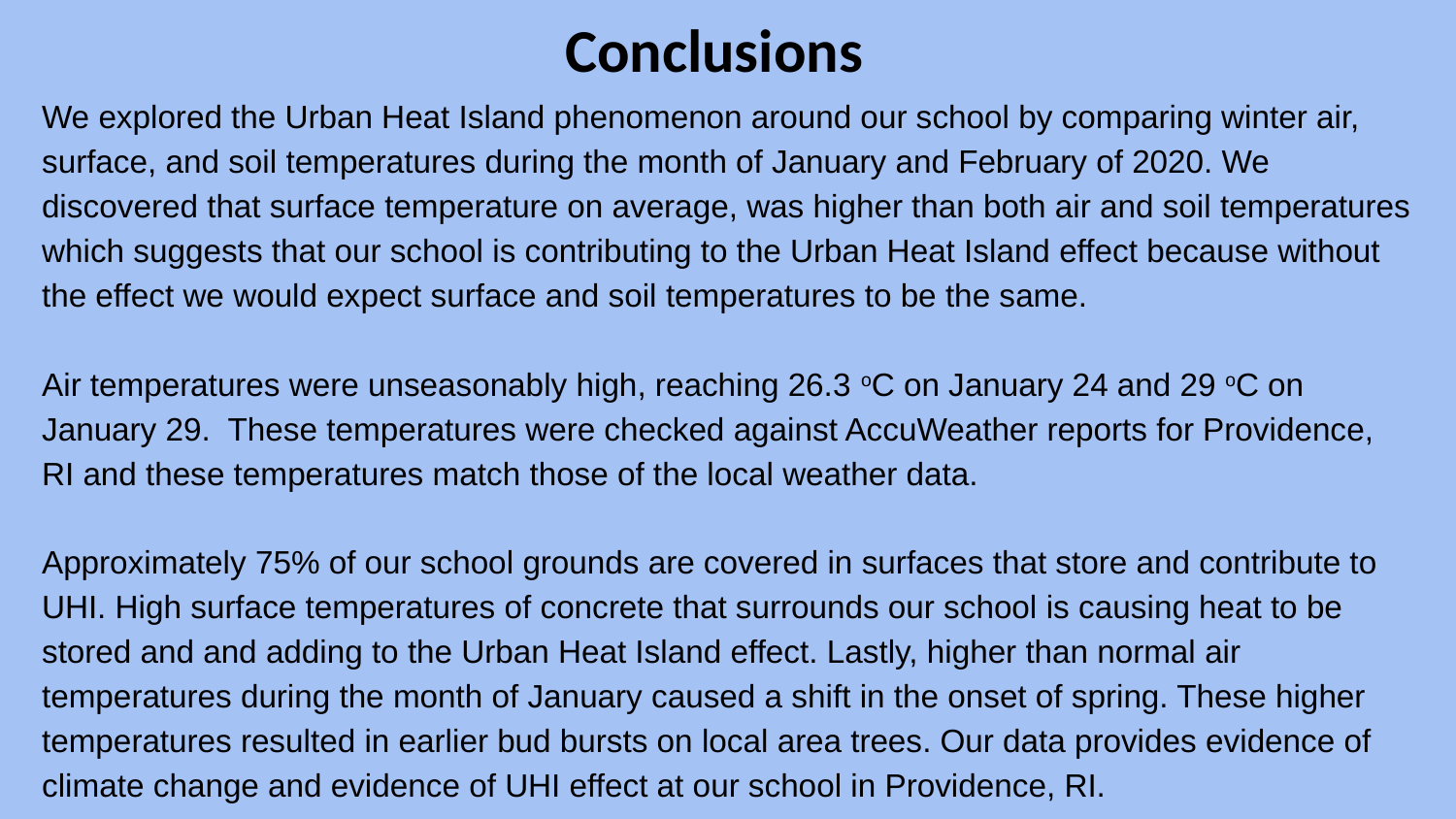

# Conclusions

We explored the Urban Heat Island phenomenon around our school by comparing winter air, surface, and soil temperatures during the month of January and February of 2020. We discovered that surface temperature on average, was higher than both air and soil temperatures which suggests that our school is contributing to the Urban Heat Island effect because without the effect we would expect surface and soil temperatures to be the same.

Air temperatures were unseasonably high, reaching 26.3 oC on January 24 and 29 oC on January 29.  These temperatures were checked against AccuWeather reports for Providence, RI and these temperatures match those of the local weather data.

Approximately 75% of our school grounds are covered in surfaces that store and contribute to UHI. High surface temperatures of concrete that surrounds our school is causing heat to be stored and and adding to the Urban Heat Island effect. Lastly, higher than normal air temperatures during the month of January caused a shift in the onset of spring. These higher temperatures resulted in earlier bud bursts on local area trees. Our data provides evidence of climate change and evidence of UHI effect at our school in Providence, RI.